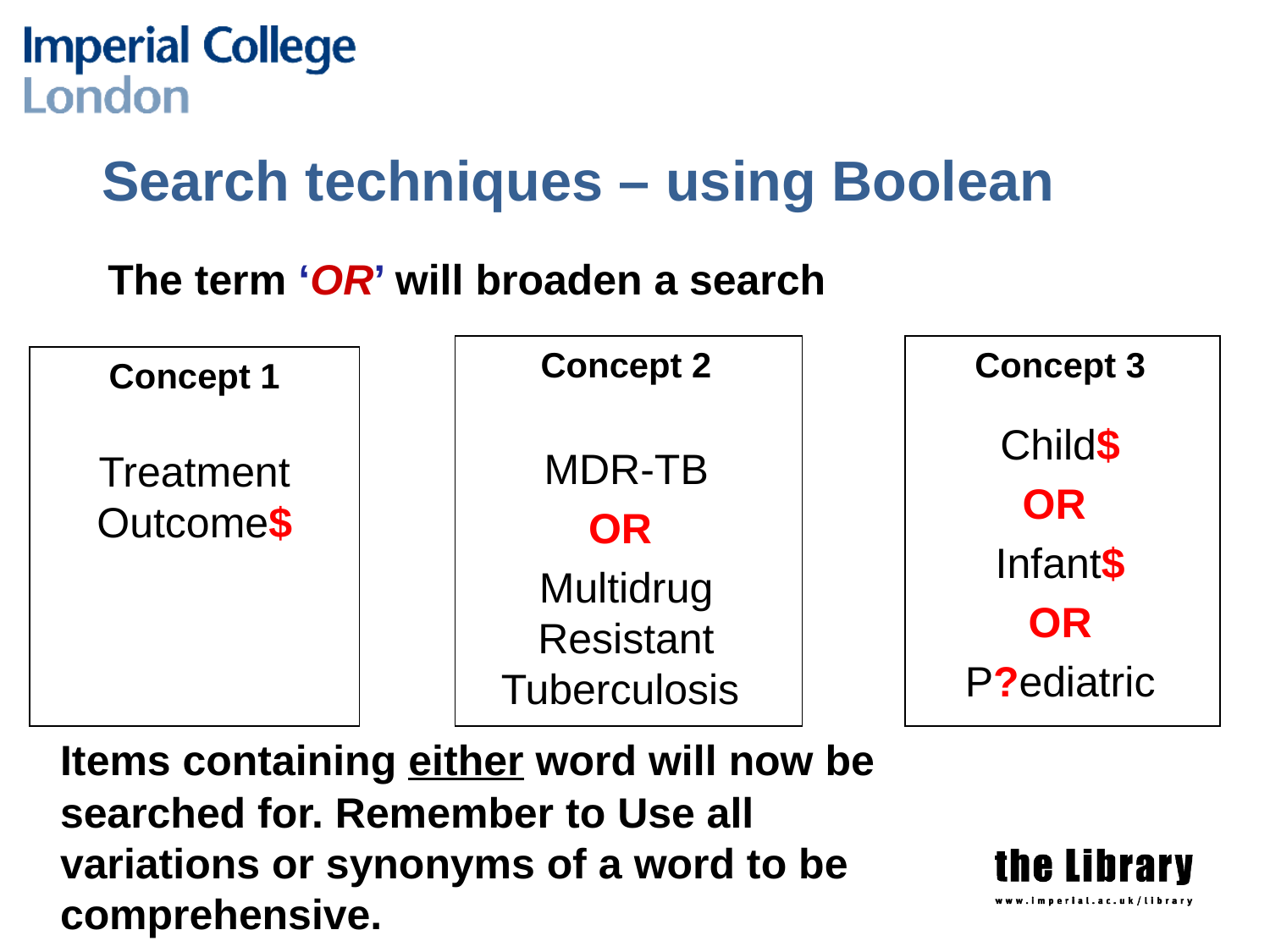

# Search techniques – using Boolean
The term ‘OR’ will broaden a search

Concept 3

Child$
OR
Infant$
OR
P?ediatric

Concept 2

MDR-TB
OR
Multidrug Resistant Tuberculosis

Concept 1

Treatment
Outcome$

	Items containing either word will now be searched for. Remember to Use all variations or synonyms of a word to be comprehensive.